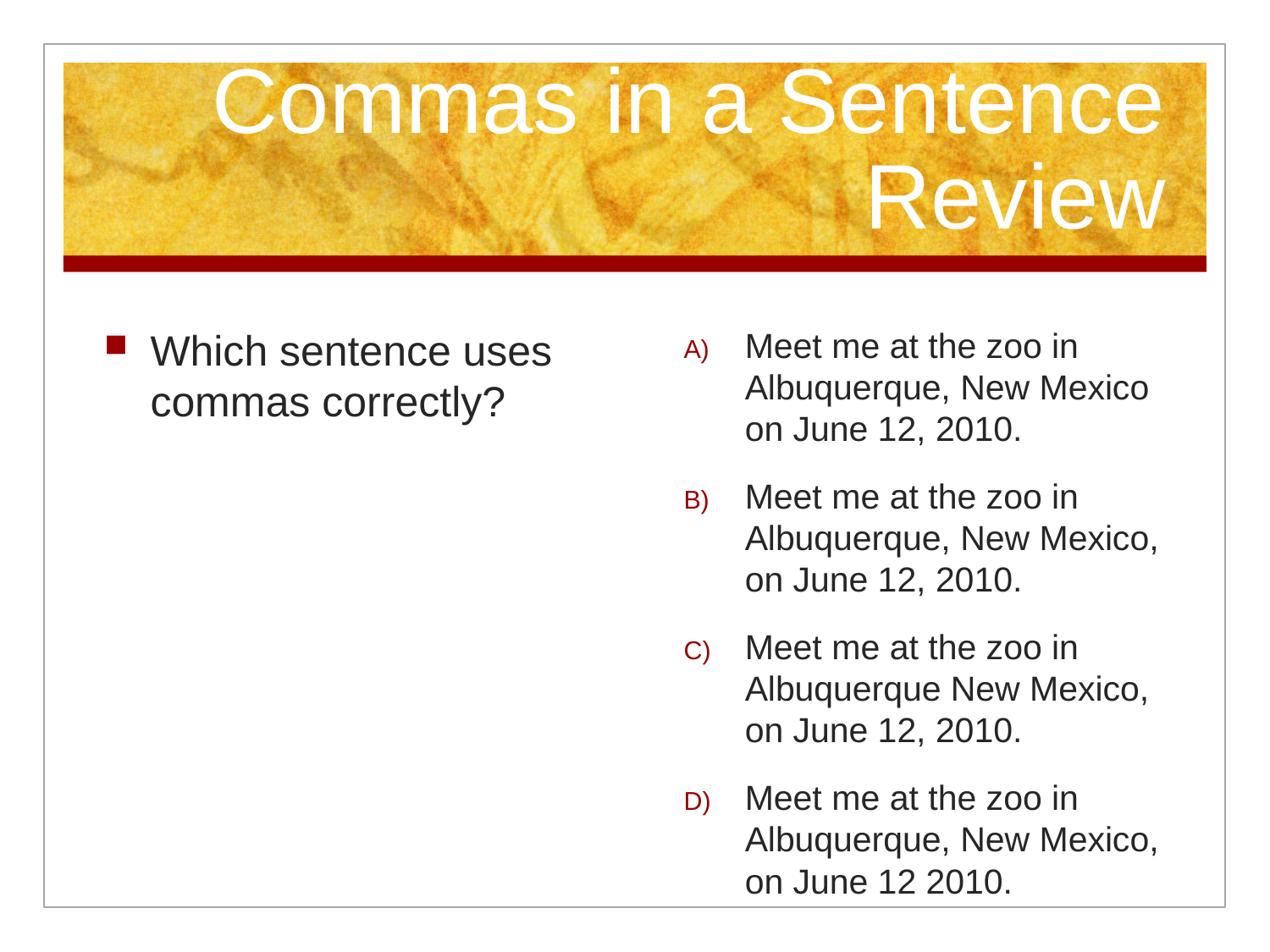

# Commas in a Sentence Review
Which sentence uses commas correctly?
Meet me at the zoo in Albuquerque, New Mexico on June 12, 2010.
Meet me at the zoo in Albuquerque, New Mexico, on June 12, 2010.
Meet me at the zoo in Albuquerque New Mexico, on June 12, 2010.
Meet me at the zoo in Albuquerque, New Mexico, on June 12 2010.